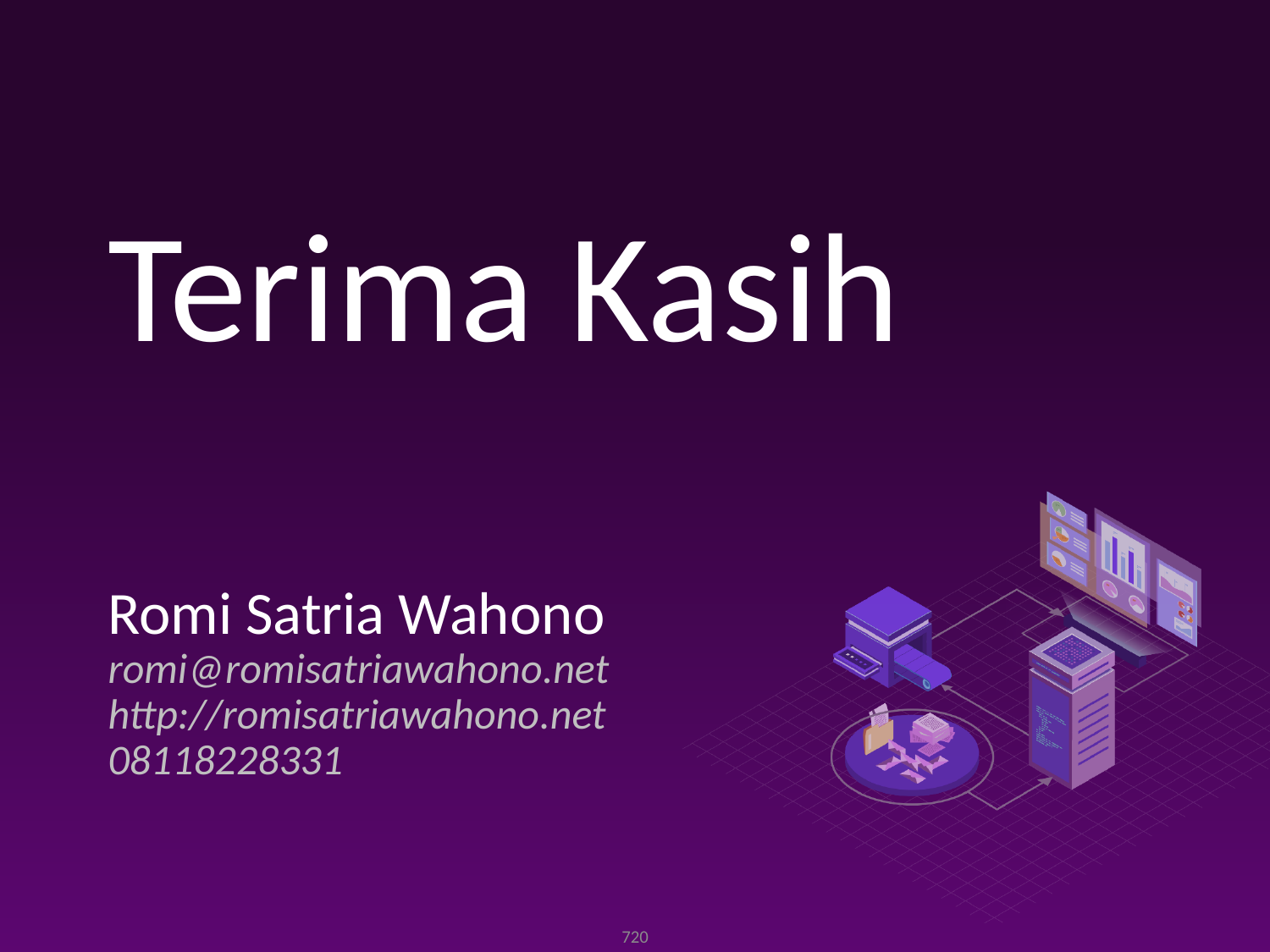

# Terima Kasih
Romi Satria Wahono
romi@romisatriawahono.net
http://romisatriawahono.net
08118228331
720